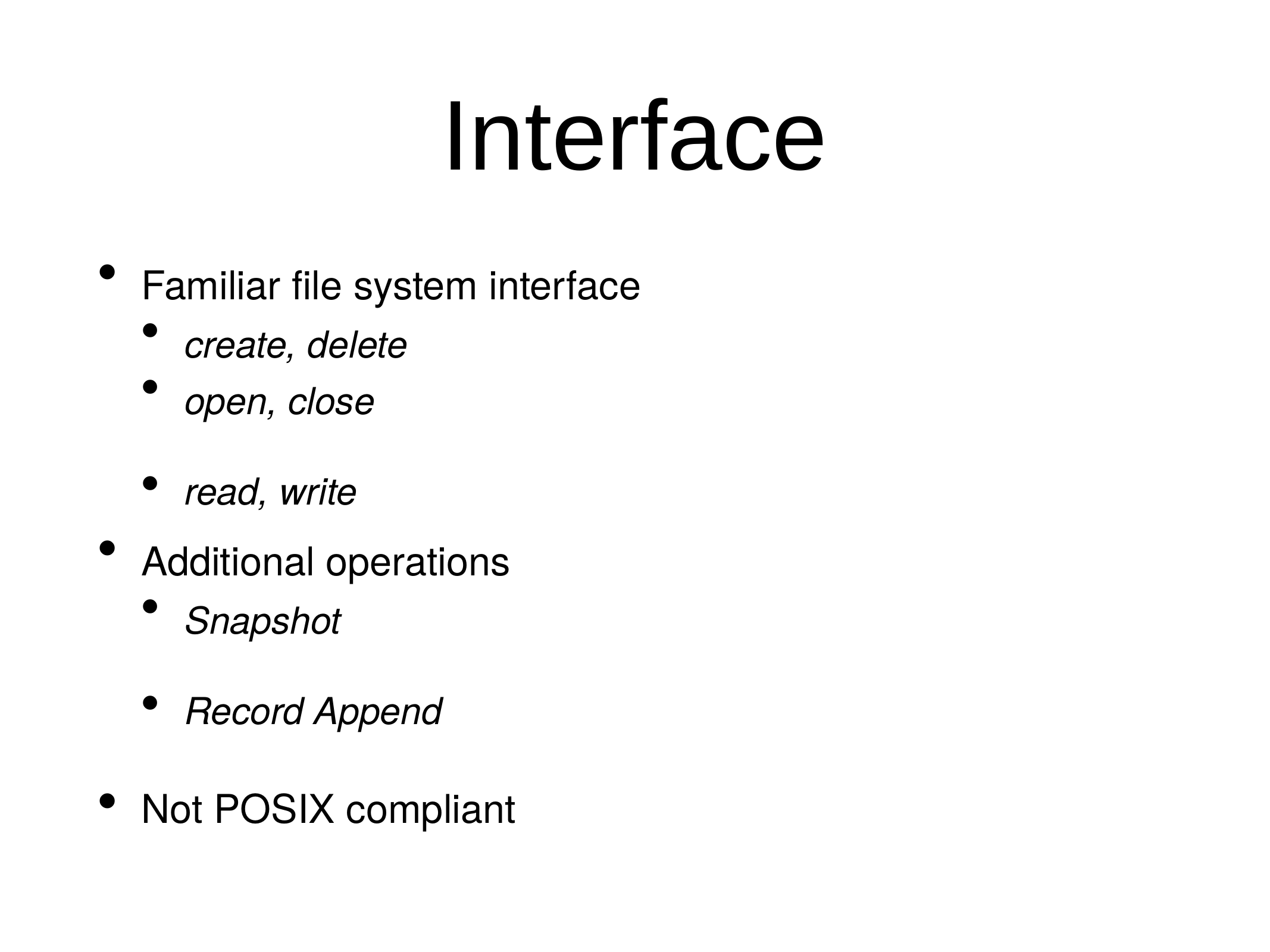

# Interface
Familiar file system interface
create, delete
open, close
read, write
Additional operations
Snapshot
Record Append
Not POSIX compliant